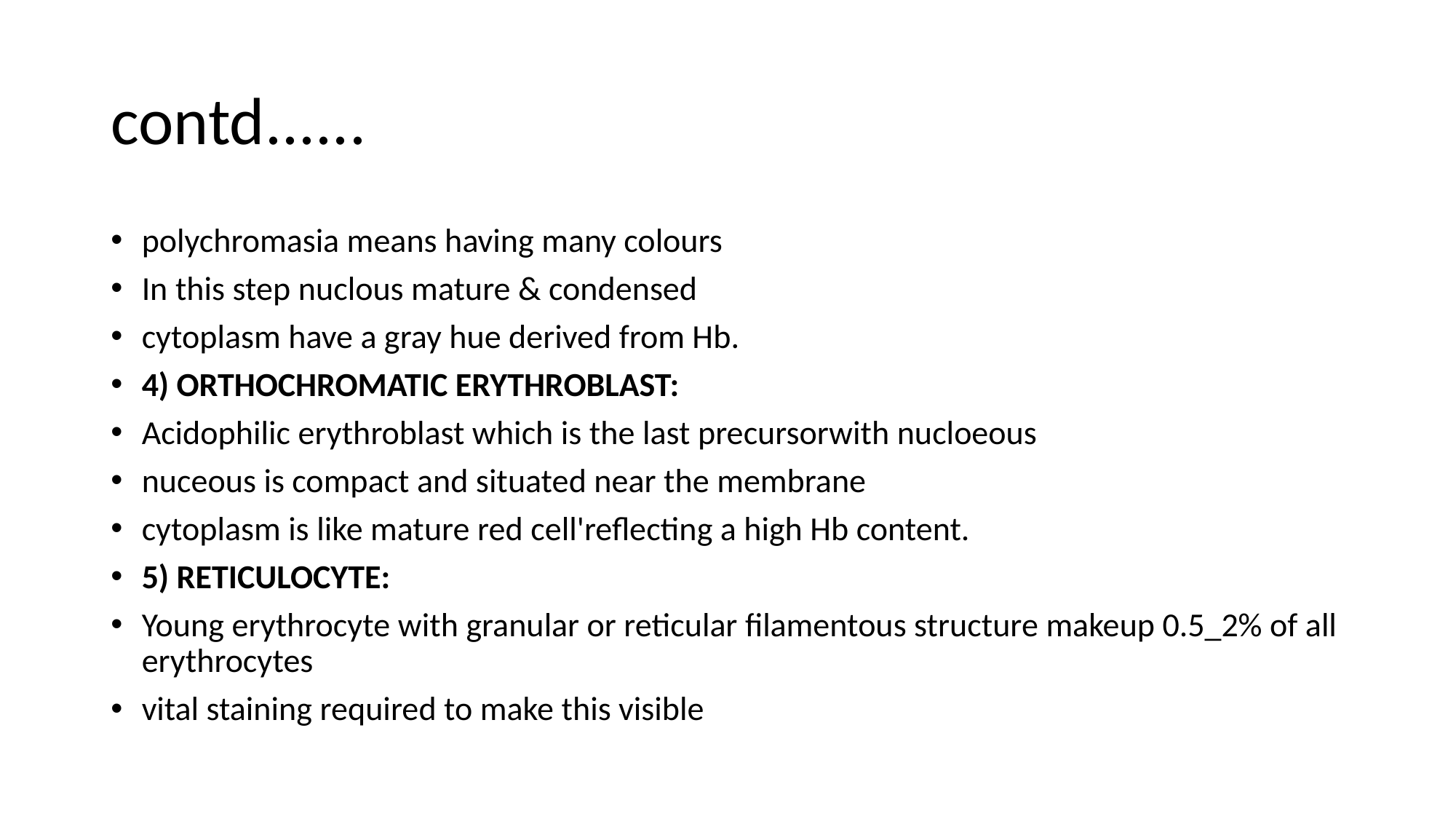

# contd......
polychromasia means having many colours
In this step nuclous mature & condensed
cytoplasm have a gray hue derived from Hb.
4) ORTHOCHROMATIC ERYTHROBLAST:
Acidophilic erythroblast which is the last precursorwith nucloeous
nuceous is compact and situated near the membrane
cytoplasm is like mature red cell'reflecting a high Hb content.
5) RETICULOCYTE:
Young erythrocyte with granular or reticular filamentous structure makeup 0.5_2% of all erythrocytes
vital staining required to make this visible